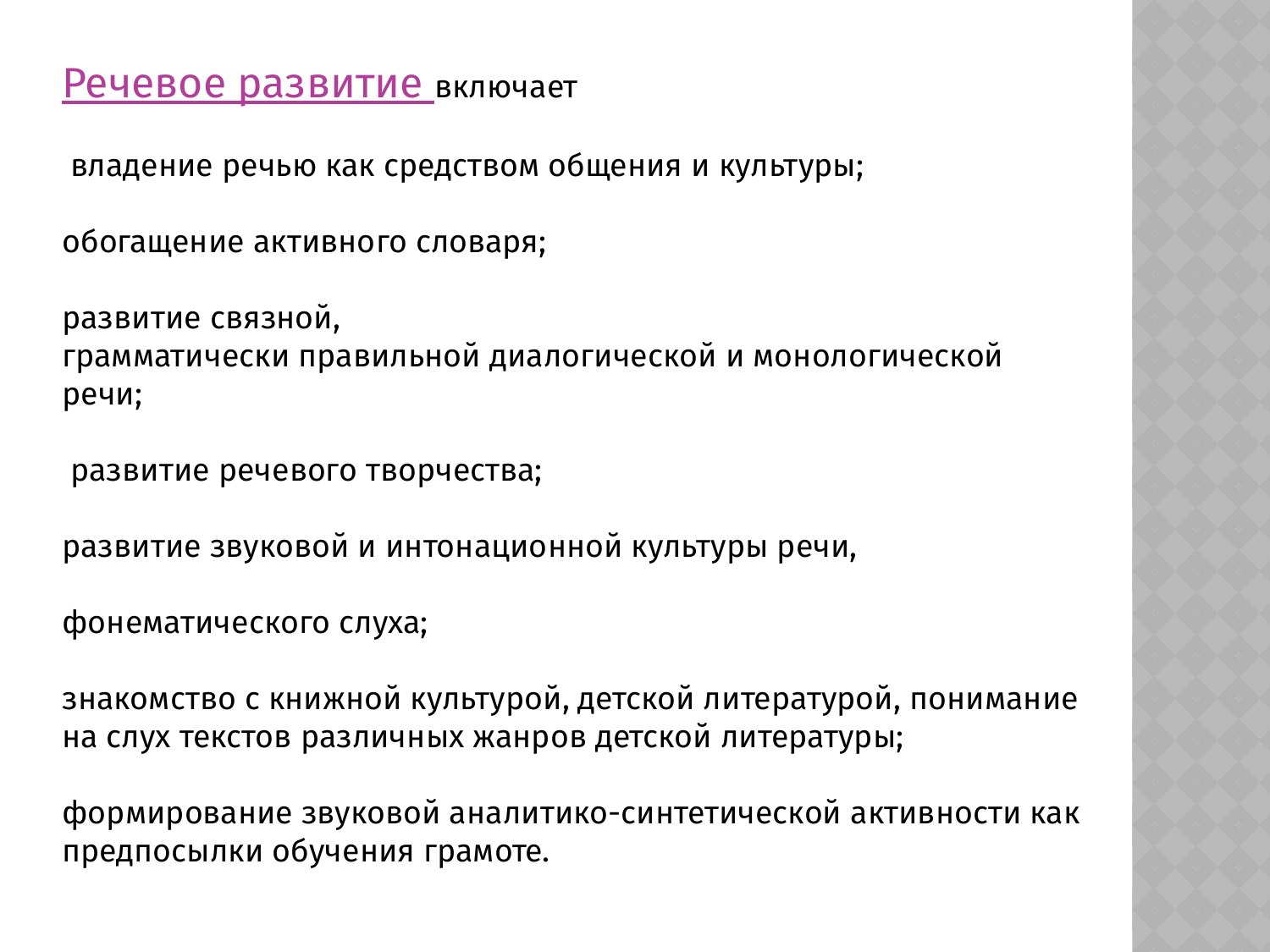

Речевое развитие включает

 владение речью как средством общения и культуры;

обогащение активного словаря;

развитие связной,
грамматически правильной диалогической и монологической речи;

 развитие речевого творчества;

развитие звуковой и интонационной культуры речи,

фонематического слуха;

знакомство с книжной культурой, детской литературой, понимание на слух текстов различных жанров детской литературы;

формирование звуковой аналитико-синтетической активности как предпосылки обучения грамоте.